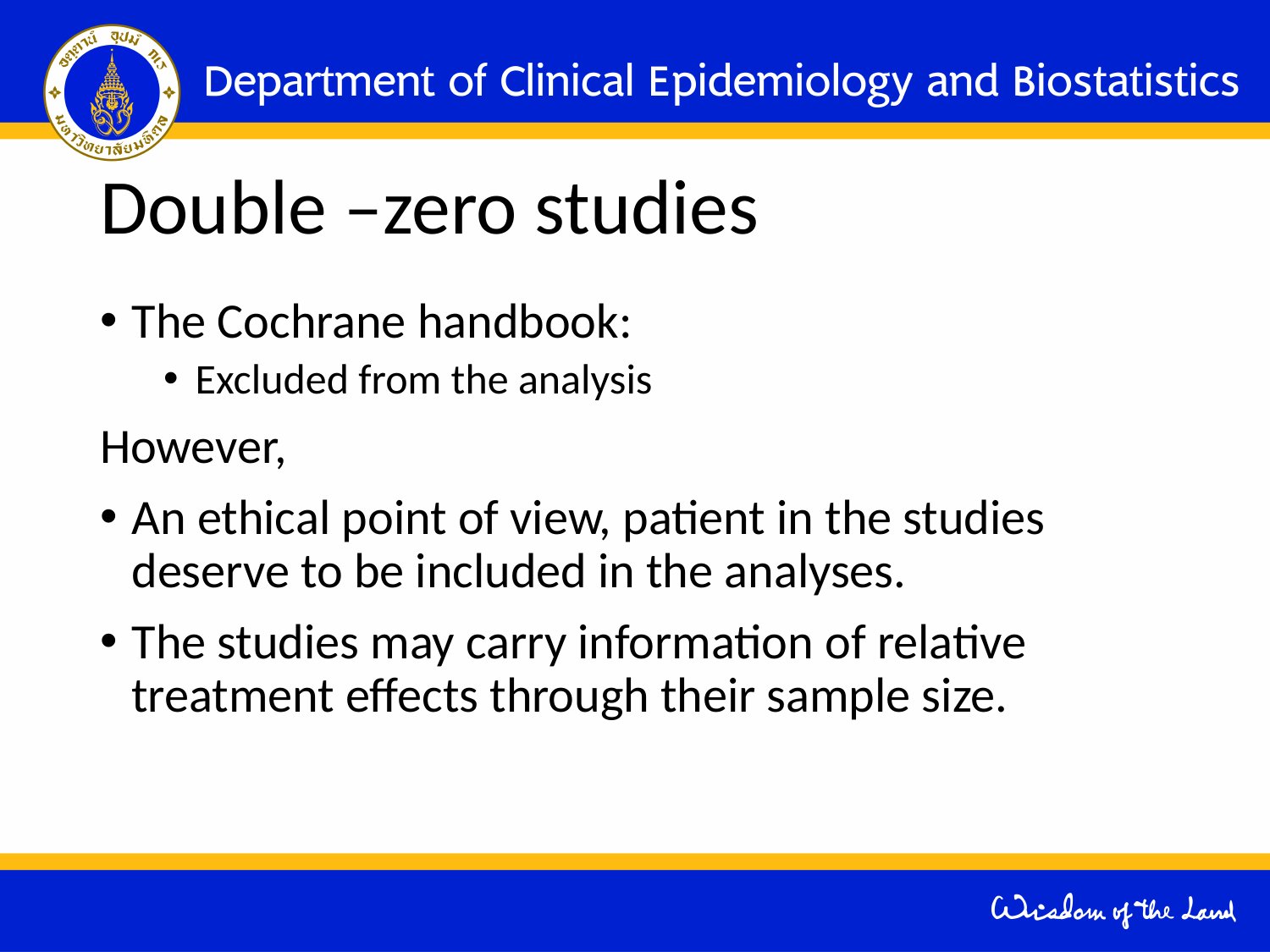

# Double –zero studies
The Cochrane handbook:
Excluded from the analysis
However,
An ethical point of view, patient in the studies deserve to be included in the analyses.
The studies may carry information of relative treatment effects through their sample size.